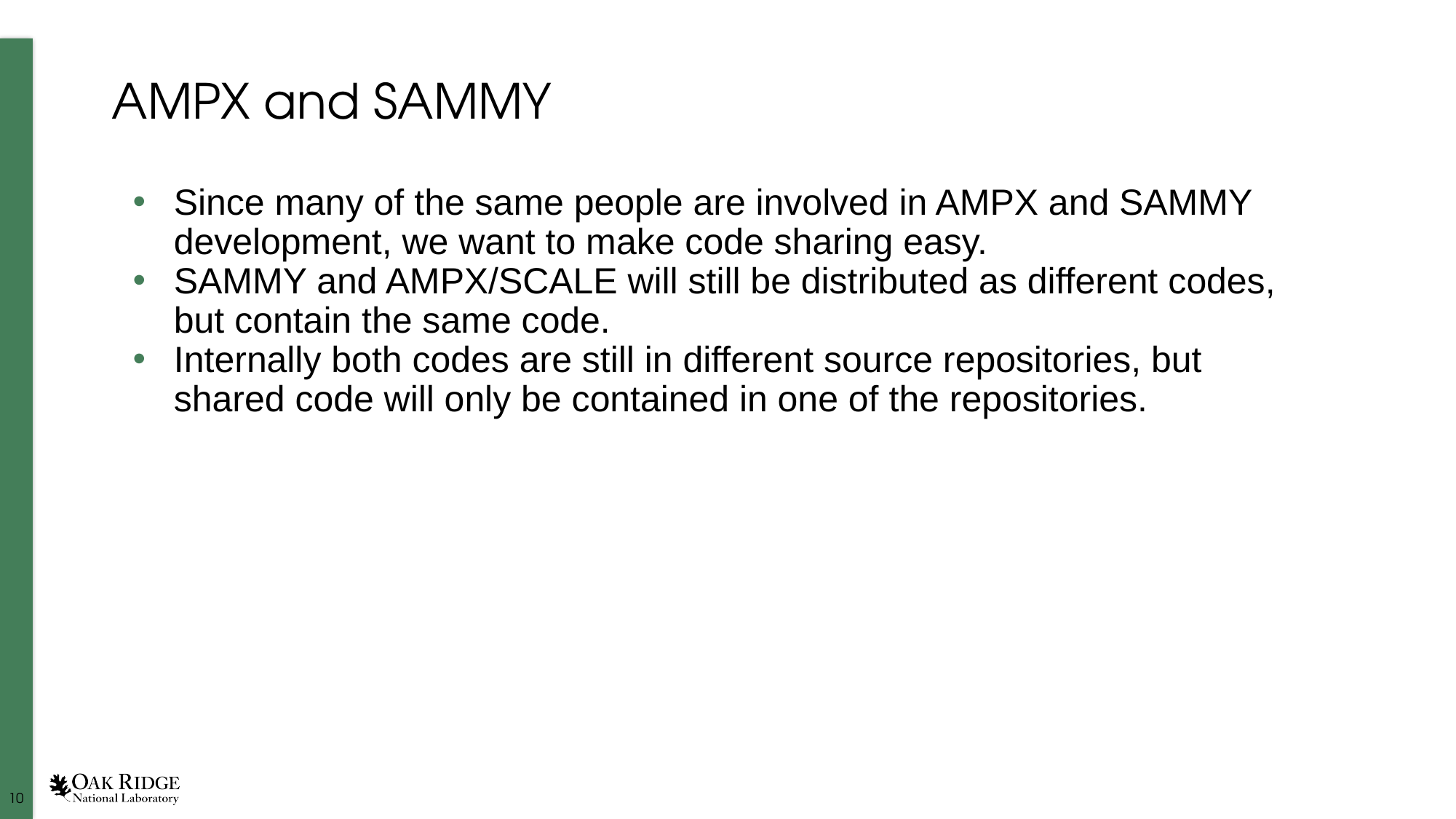

# AMPX and SAMMY
Since many of the same people are involved in AMPX and SAMMY development, we want to make code sharing easy.
SAMMY and AMPX/SCALE will still be distributed as different codes, but contain the same code.
Internally both codes are still in different source repositories, but shared code will only be contained in one of the repositories.